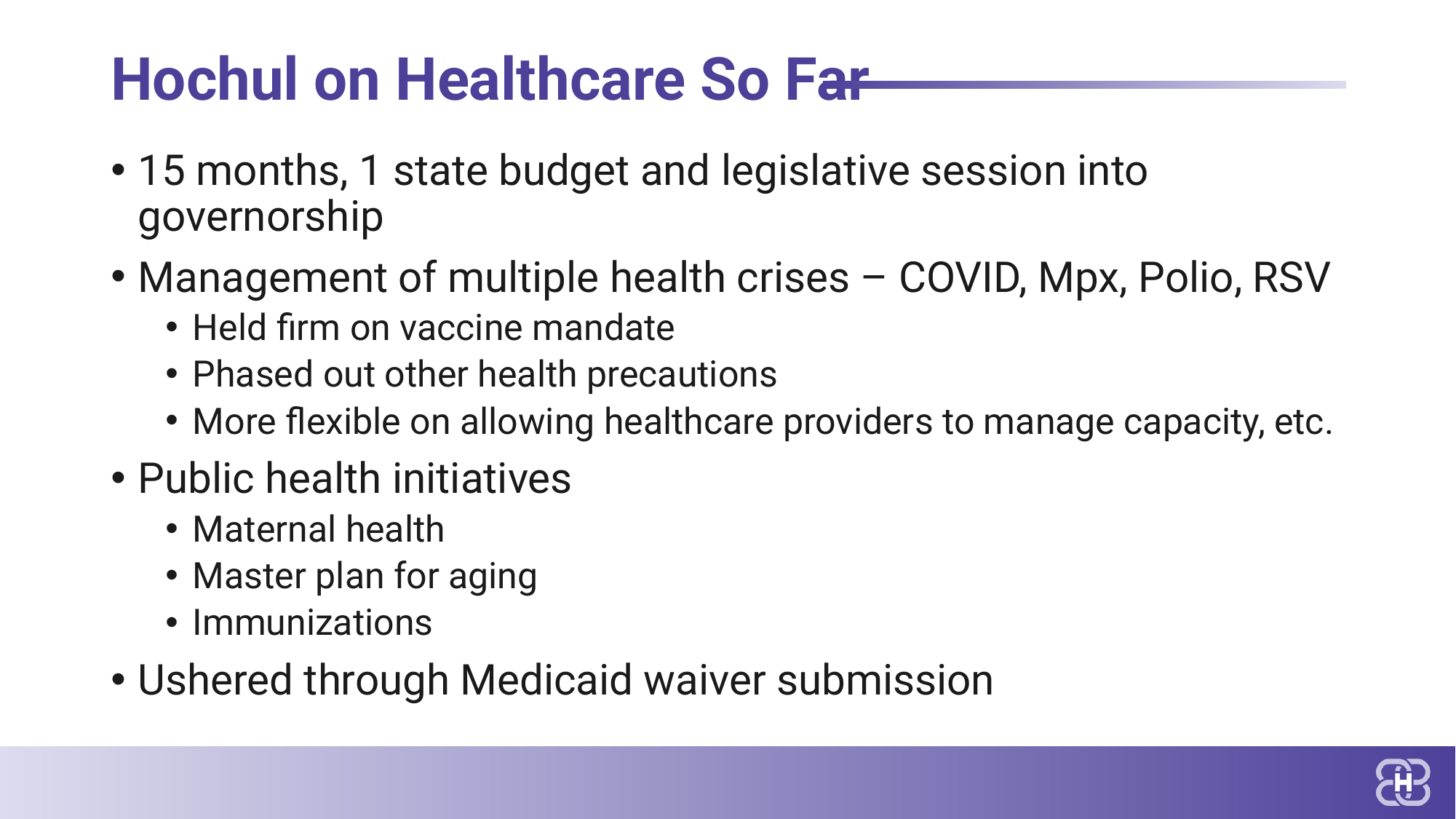

# Hochul on Healthcare So Far

15 months, 1 state budget and legislative session into governorship
Management of multiple health crises – COVID, Mpx, Polio, RSV
Held firm on vaccine mandate
Phased out other health precautions
More flexible on allowing healthcare providers to manage capacity, etc.
Public health initiatives
Maternal health
Master plan for aging
Immunizations
Ushered through Medicaid waiver submission